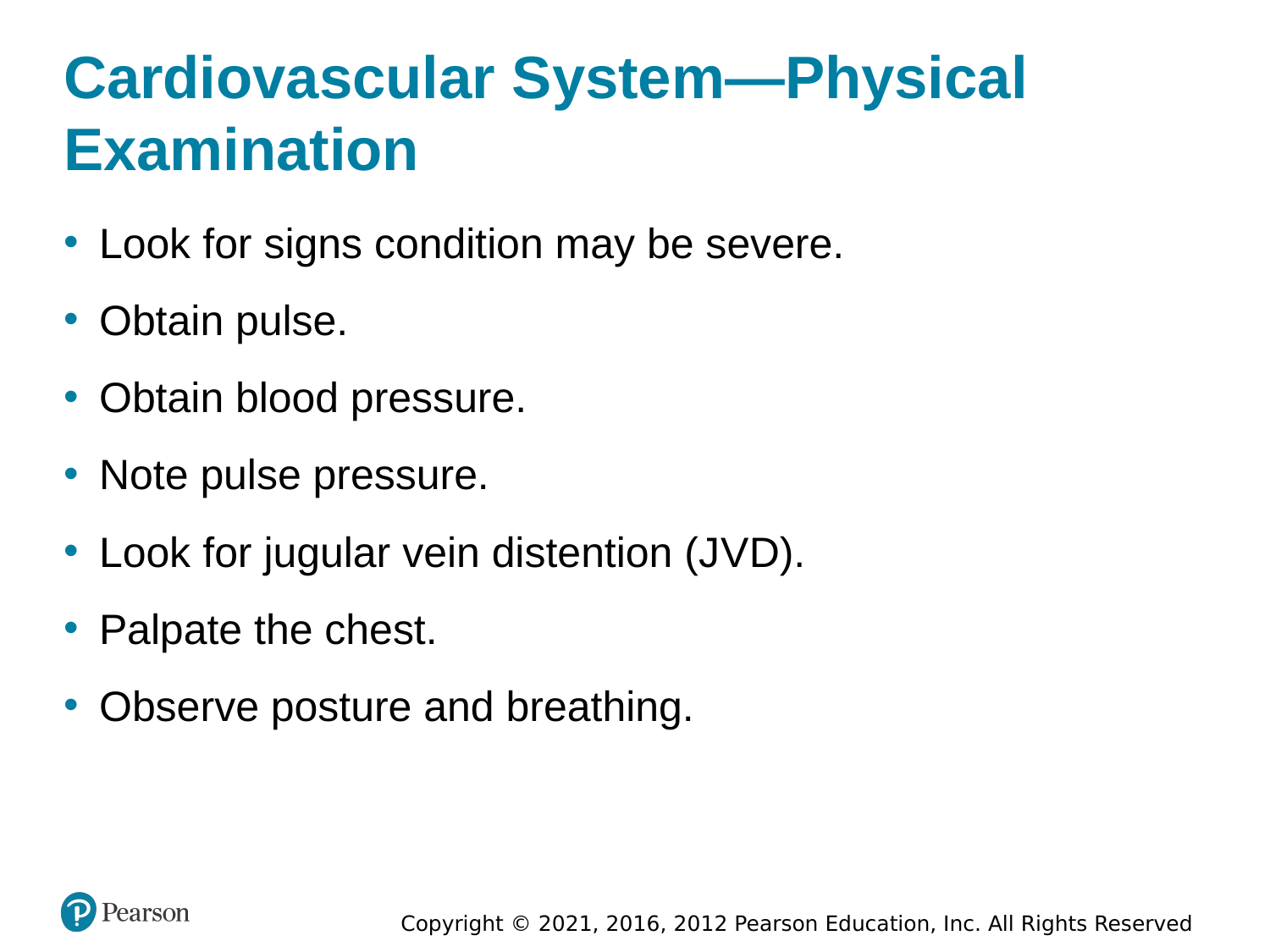

# Cardiovascular System—Physical Examination
Look for signs condition may be severe.
Obtain pulse.
Obtain blood pressure.
Note pulse pressure.
Look for jugular vein distention (J V D).
Palpate the chest.
Observe posture and breathing.